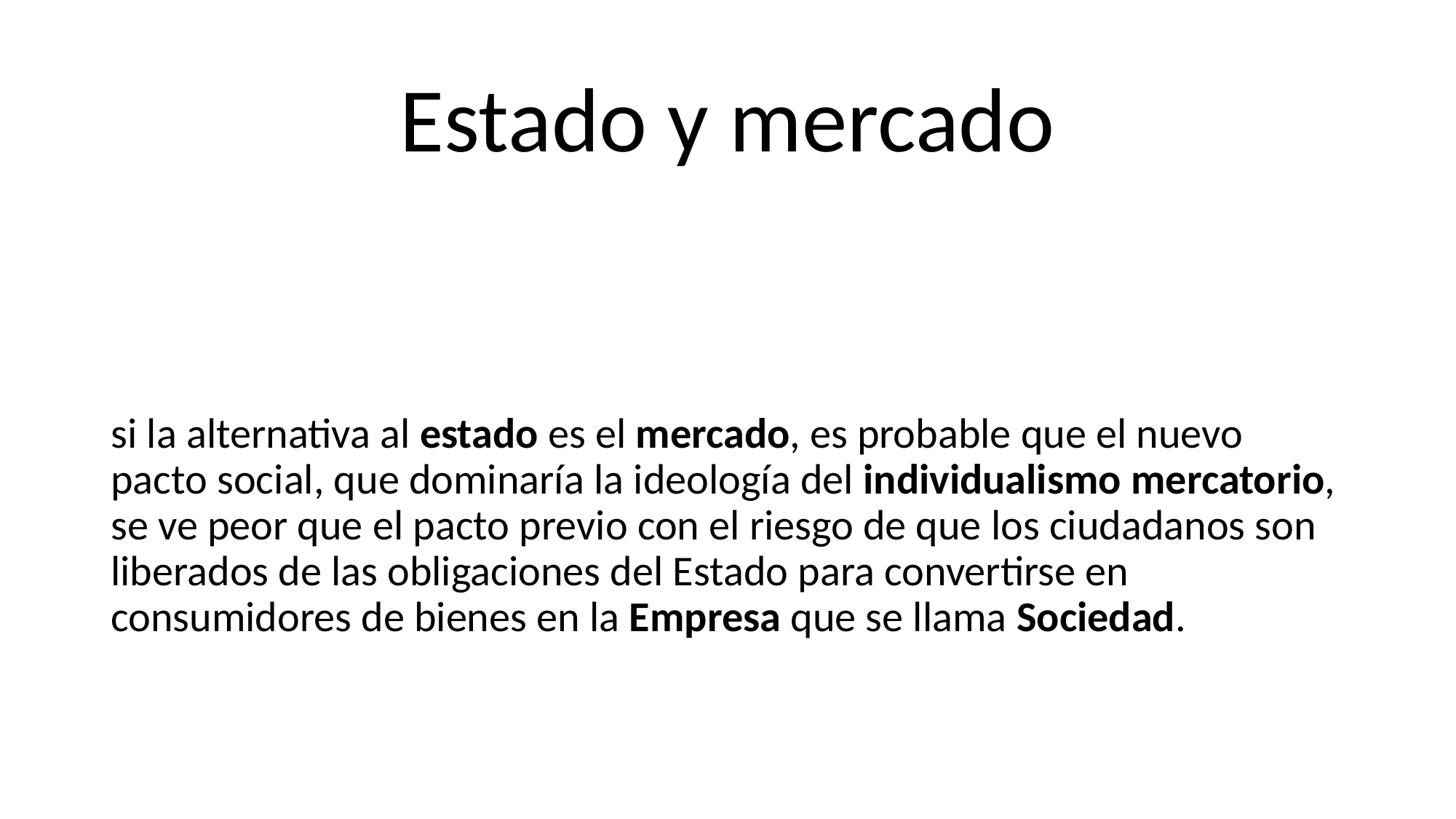

# Estado y mercado

si la alternativa al estado es el mercado, es probable que el nuevo pacto social, que dominaría la ideología del individualismo mercatorio, se ve peor que el pacto previo con el riesgo de que los ciudadanos son liberados de las obligaciones del Estado para convertirse en consumidores de bienes en la Empresa que se llama Sociedad.